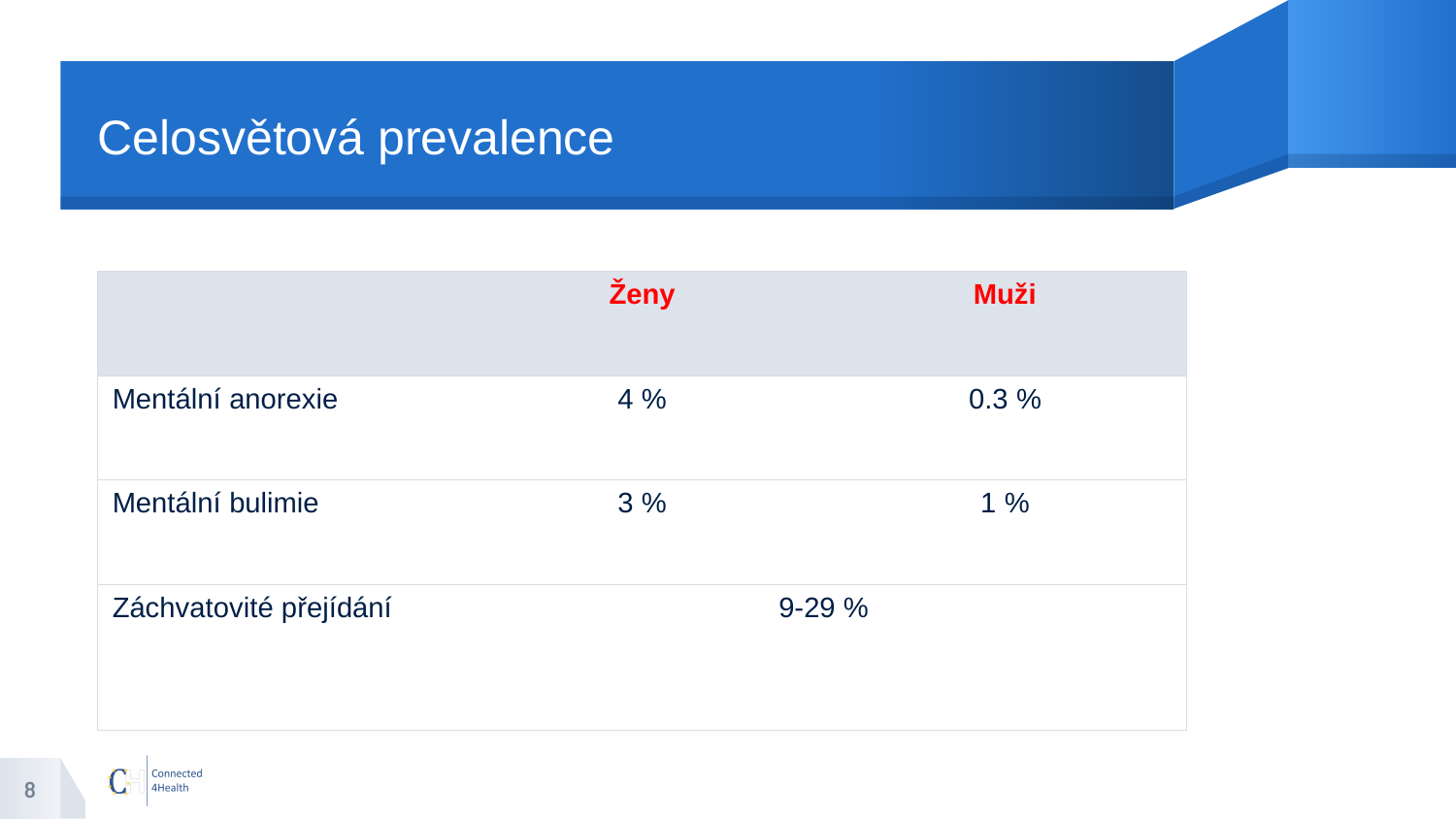

# Celosvětová prevalence
|  | Ženy | Muži |
| --- | --- | --- |
| Mentální anorexie | 4 % | 0.3 % |
| Mentální bulimie | 3 % | 1 % |
| Záchvatovité přejídání | 9-29 % |  |

8